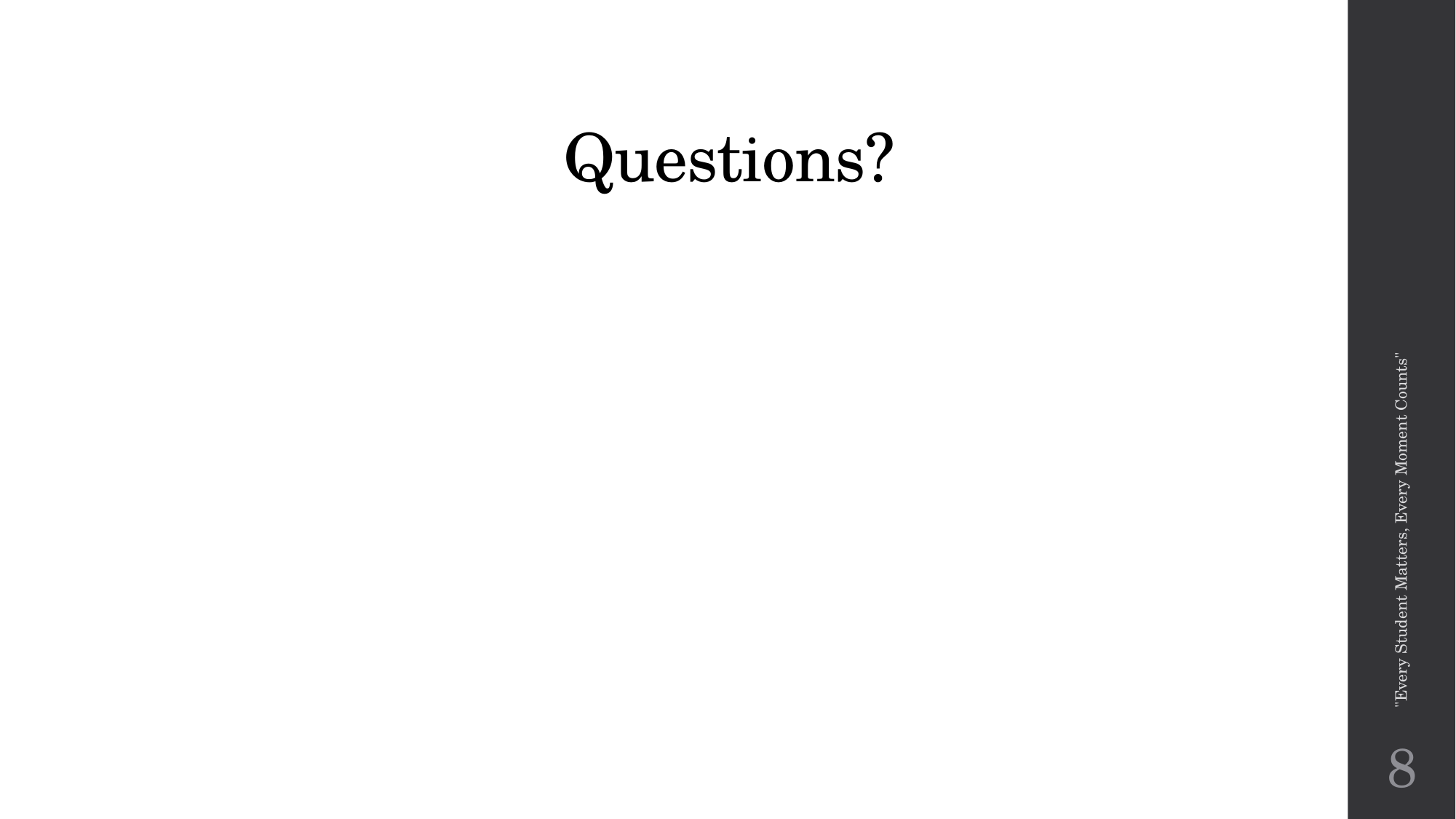

# Questions?
"Every Student Matters, Every Moment Counts"
8